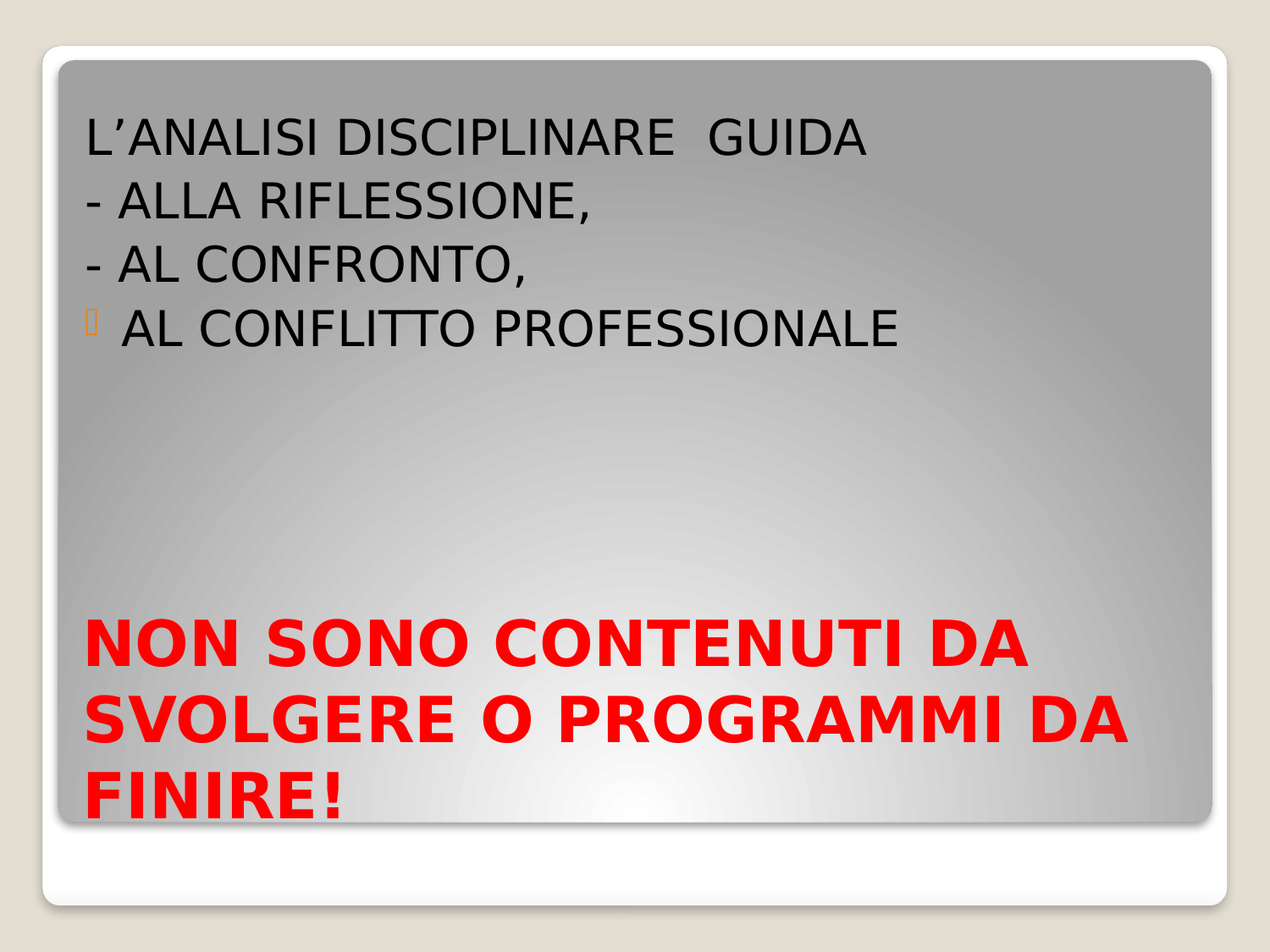

L’ANALISI DISCIPLINARE  GUIDA
- ALLA RIFLESSIONE,
- AL CONFRONTO,
AL CONFLITTO PROFESSIONALE

# NON SONO CONTENUTI DA SVOLGERE O PROGRAMMI DA FINIRE!